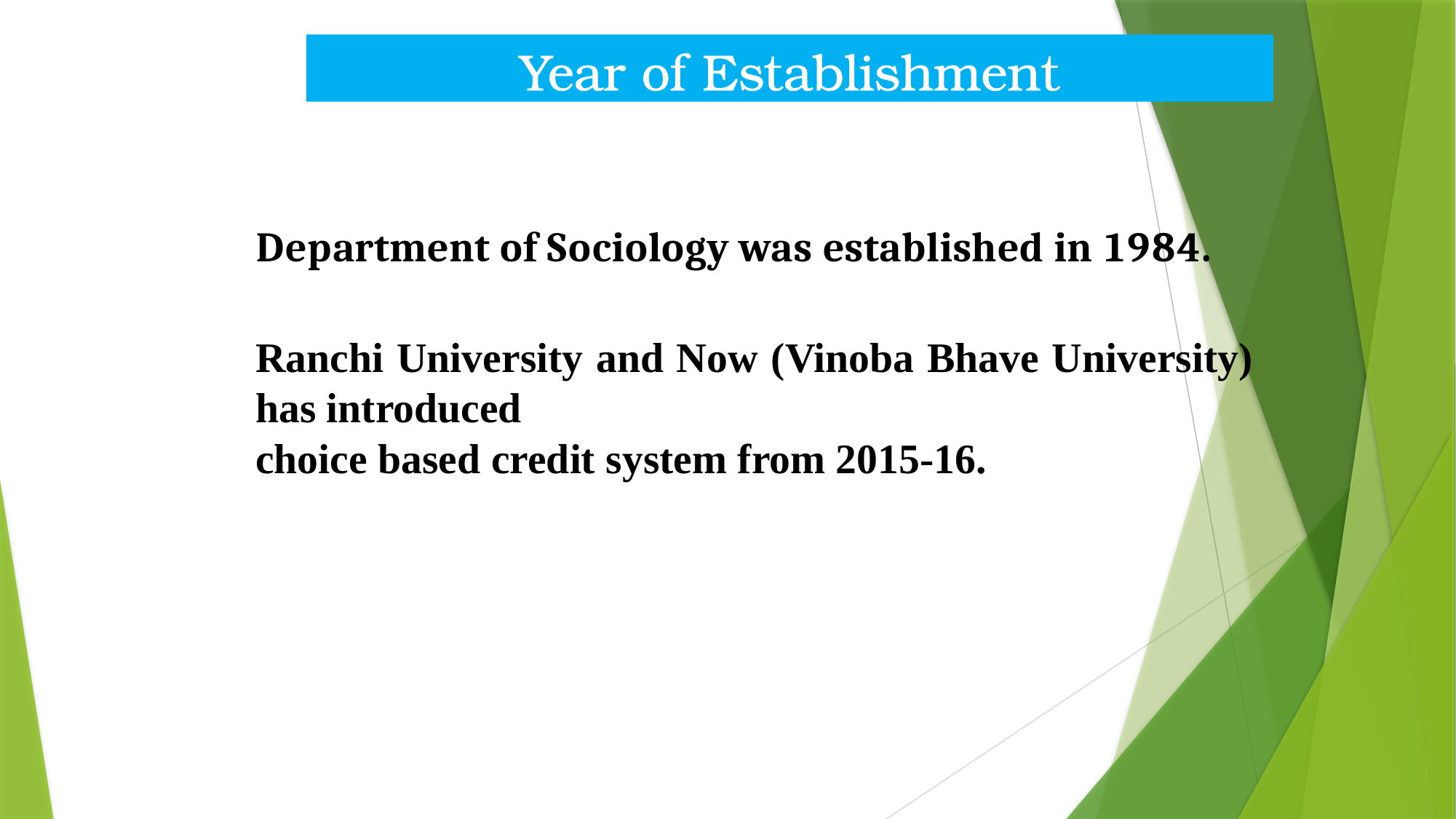

# Year of Establishment
Department of Sociology was established in 1984.

Ranchi University and Now (Vinoba Bhave University) has introduced
choice based credit system from 2015-16.